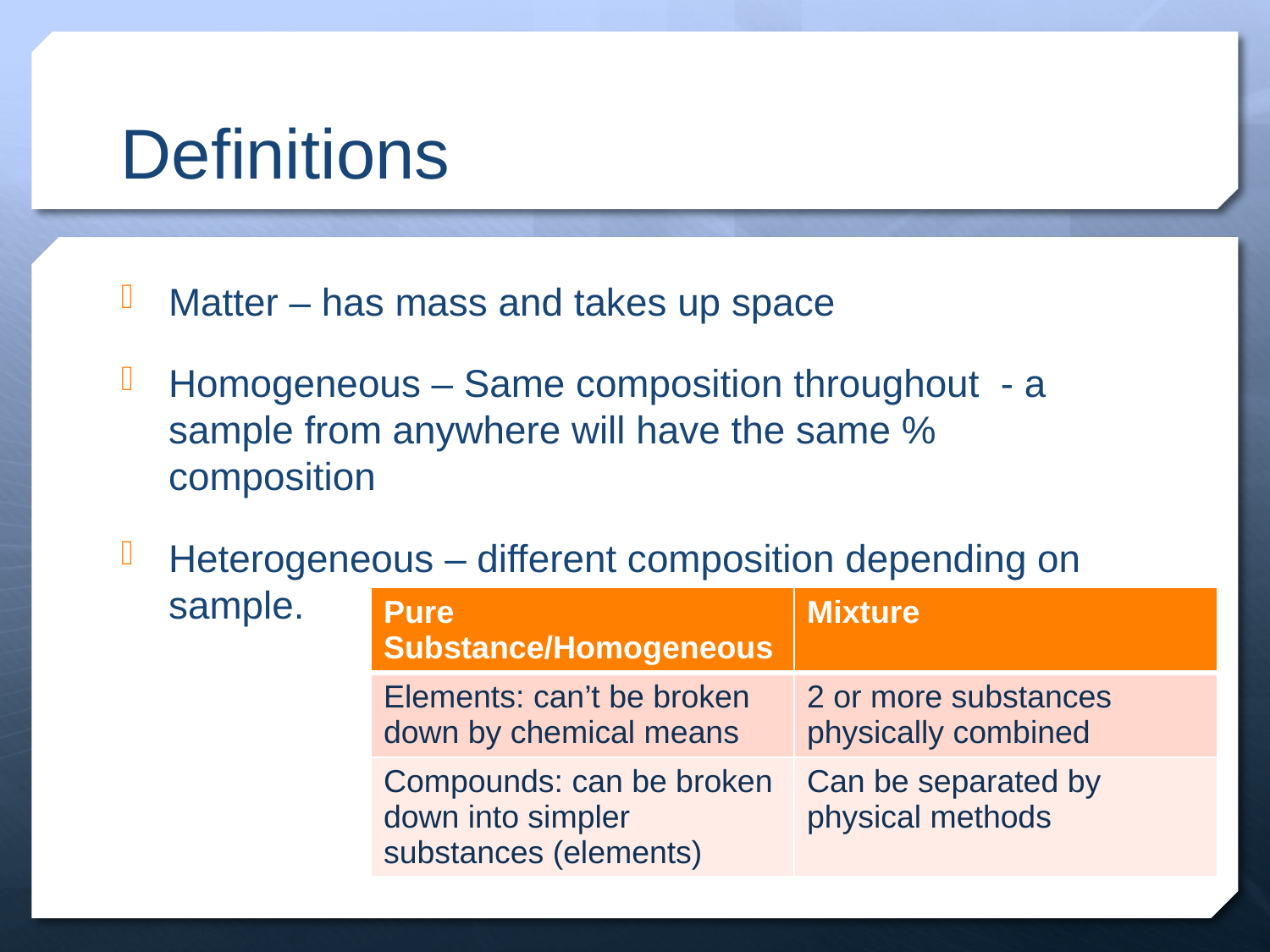

# Definitions
Matter – has mass and takes up space
Homogeneous – Same composition throughout  - a sample from anywhere will have the same % composition
Heterogeneous – different composition depending on sample.

| Pure Substance/Homogeneous | Mixture |
| --- | --- |
| Elements: can’t be broken down by chemical means | 2 or more substances physically combined |
| Compounds: can be broken down into simpler substances (elements) | Can be separated by physical methods |